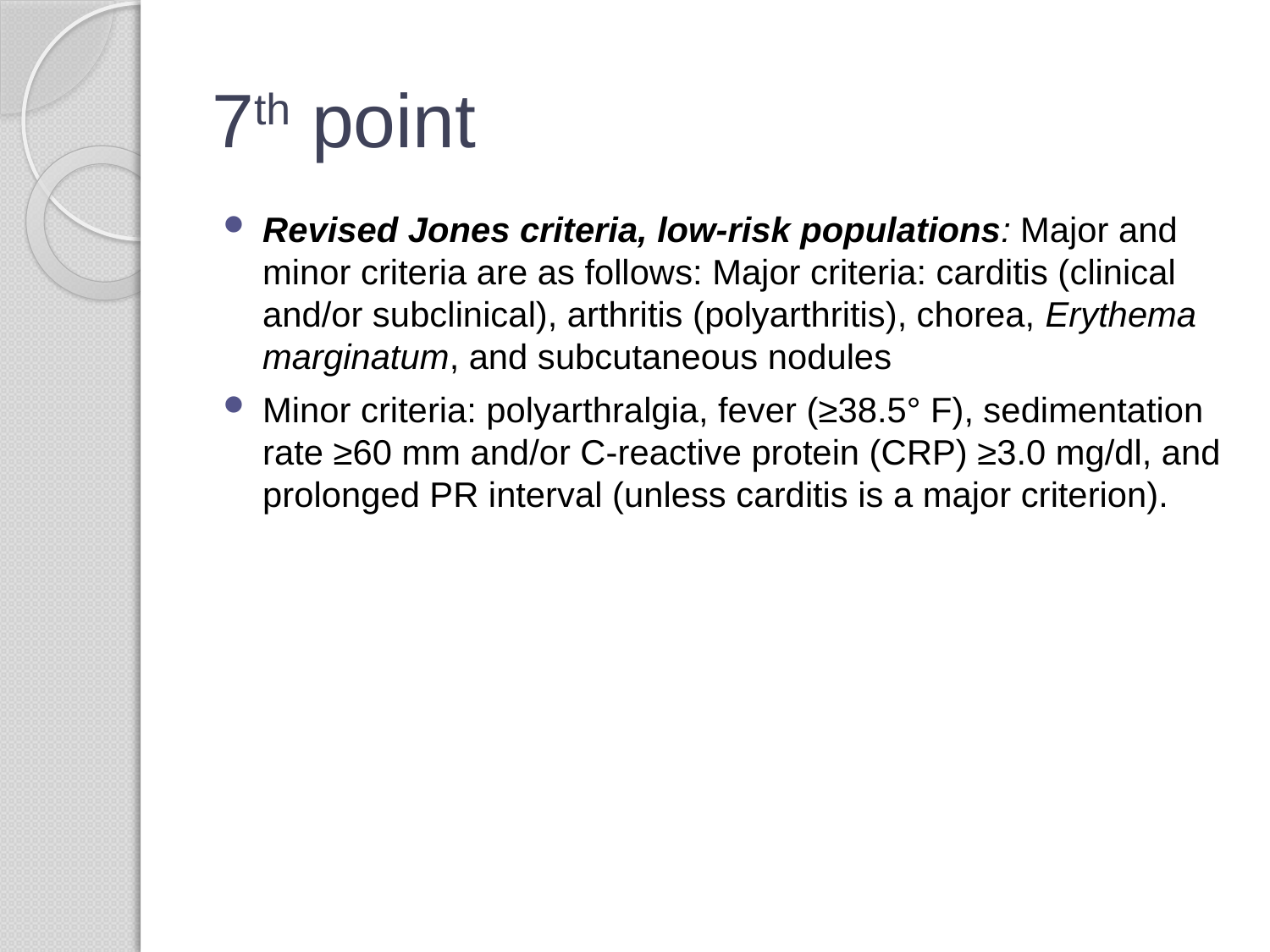

# 7th point
Revised Jones criteria, low-risk populations: Major and minor criteria are as follows: Major criteria: carditis (clinical and/or subclinical), arthritis (polyarthritis), chorea, Erythema marginatum, and subcutaneous nodules
Minor criteria: polyarthralgia, fever (≥38.5° F), sedimentation rate ≥60 mm and/or C-reactive protein (CRP) ≥3.0 mg/dl, and prolonged PR interval (unless carditis is a major criterion).